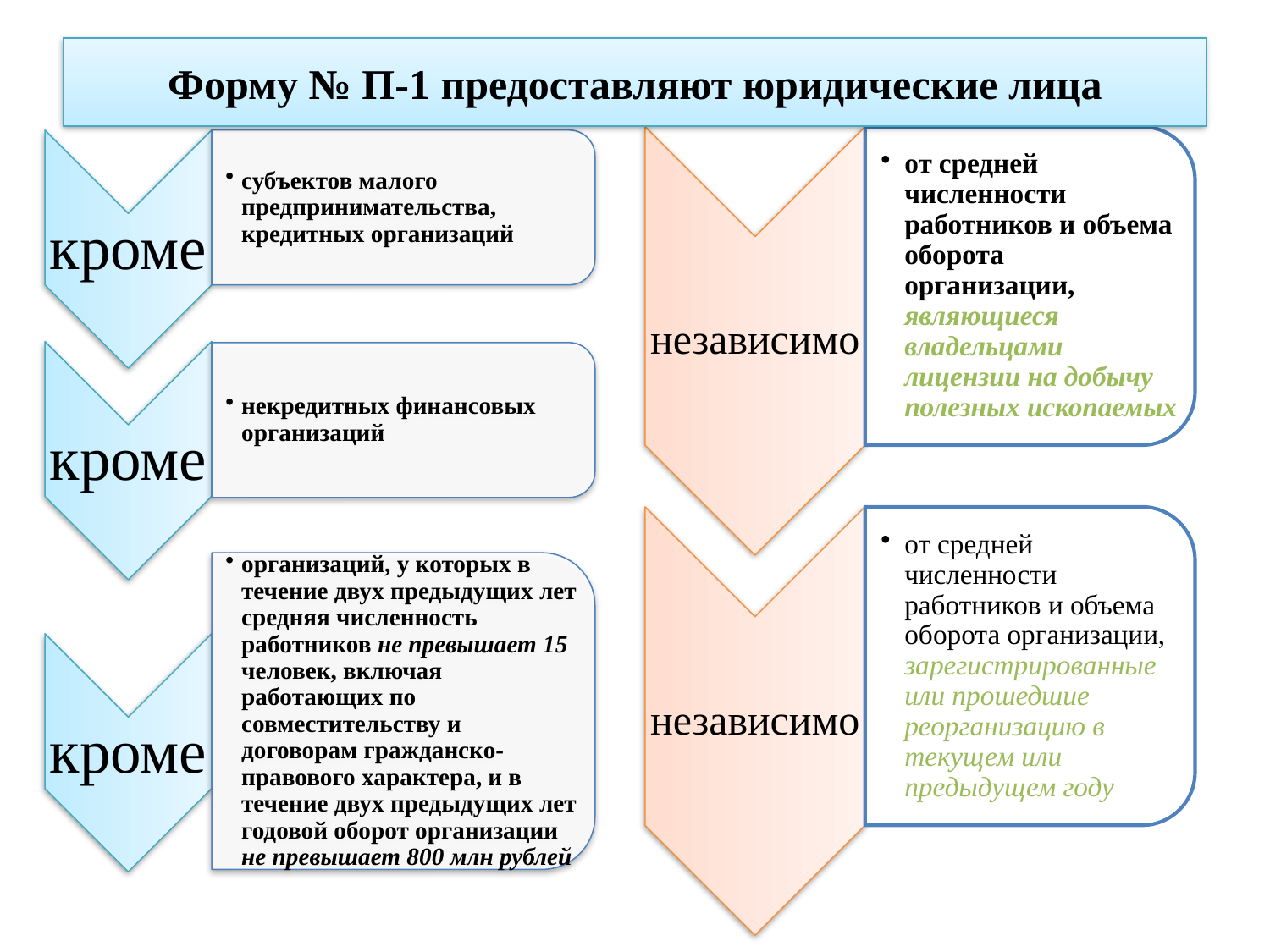

# Форму № П-1 предоставляют юридические лица
кроме
субъектов малого предпринимательства, кредитных организаций
кроме
некредитных финансовых организаций
кроме
организаций, у которых в течение двух предыдущих лет средняя численность работников не превышает 15 человек, включая работающих по совместительству и договорам гражданско-правового характера, и в течение двух предыдущих лет годовой оборот организации не превышает 800 млн рублей
независимо
от средней численности работников и объема оборота организации, являющиеся владельцами лицензии на добычу полезных ископаемых
независимо
от средней численности работников и объема оборота организации, зарегистрированные или прошедшие реорганизацию в текущем или предыдущем году